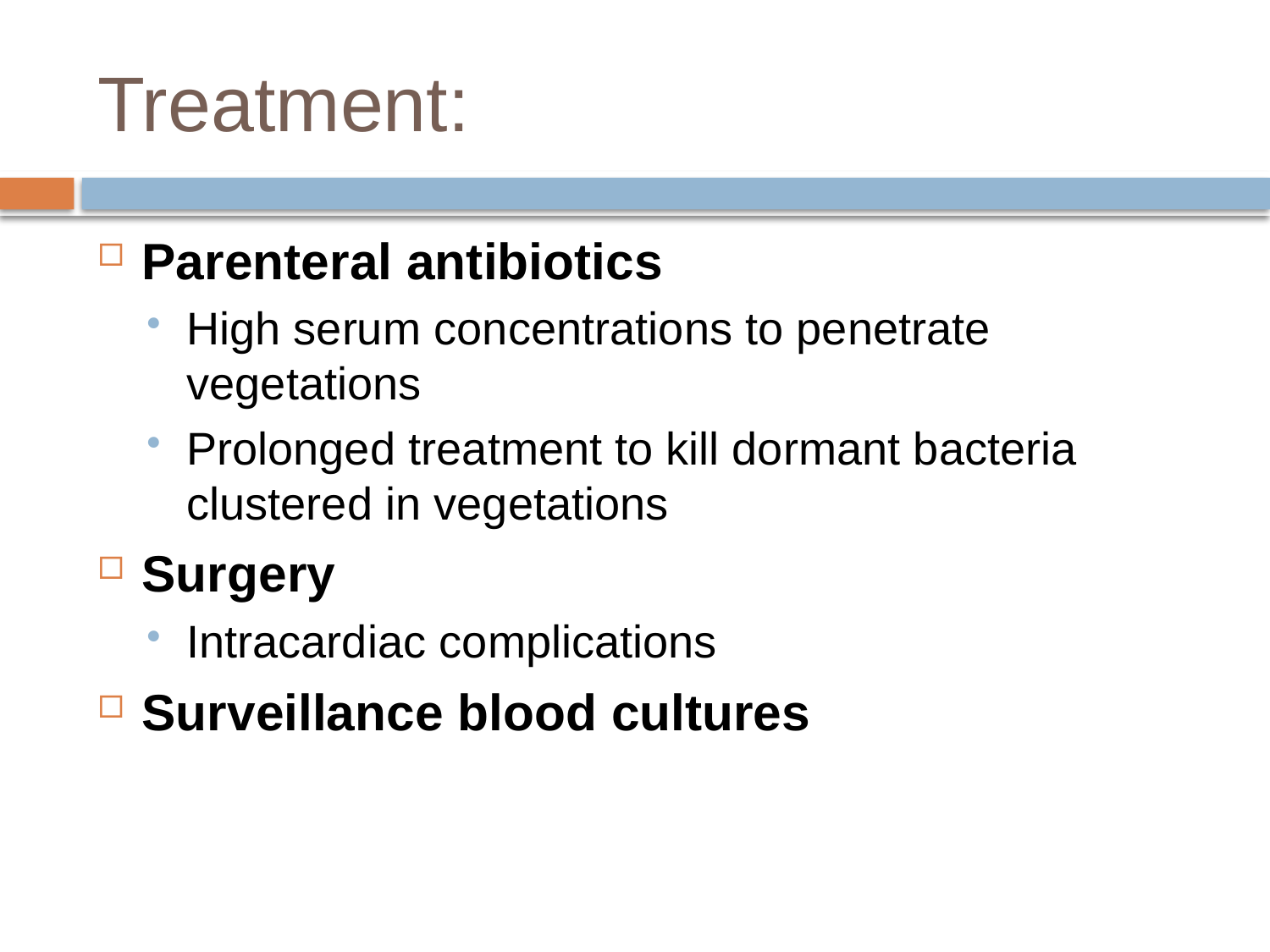

# Treatment:
Parenteral antibiotics
High serum concentrations to penetrate vegetations
Prolonged treatment to kill dormant bacteria clustered in vegetations
Surgery
Intracardiac complications
Surveillance blood cultures